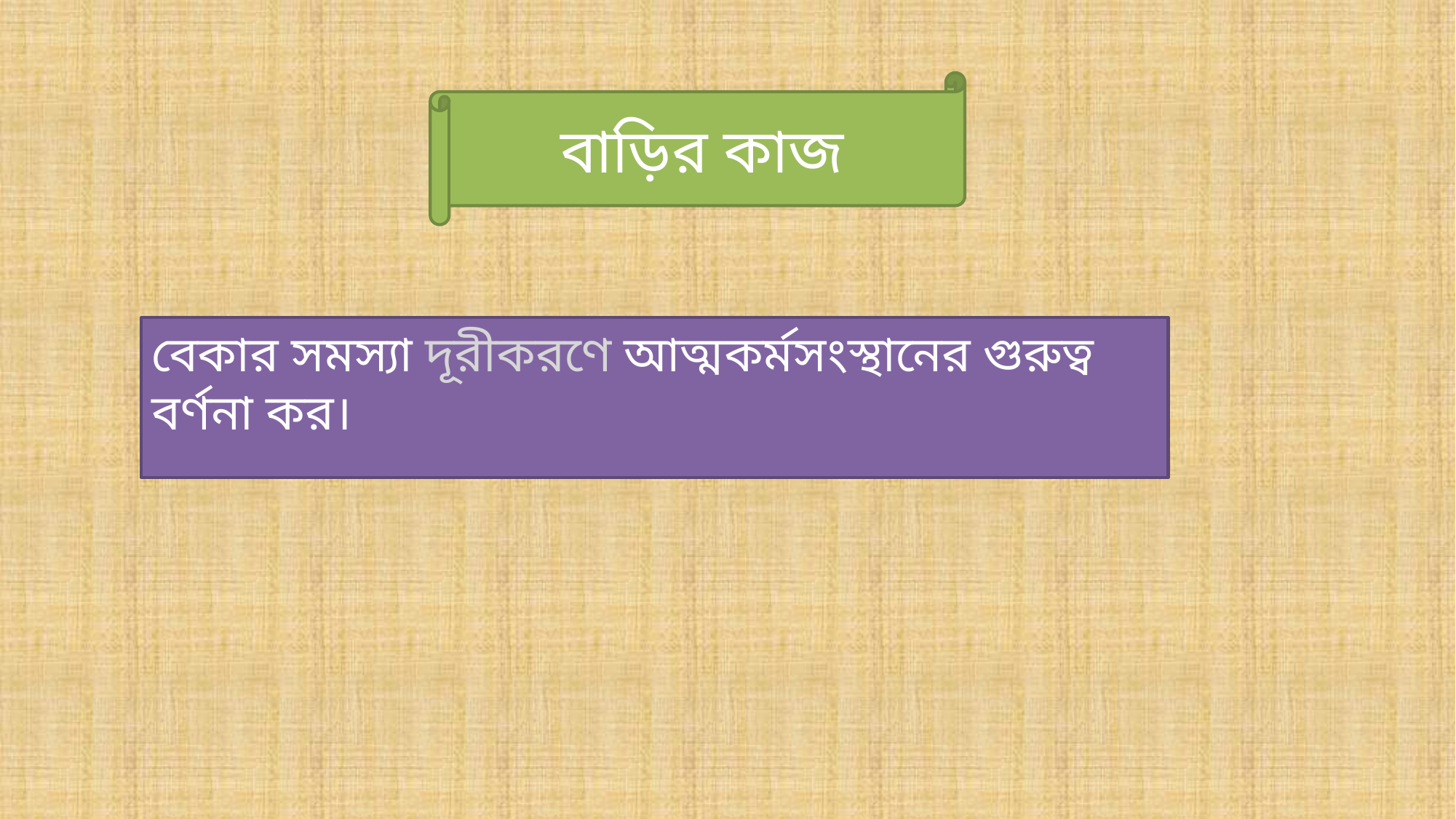

বাড়ির কাজ
বেকার সমস্যা দূরীকরণে আত্মকর্মসংস্থানের গুরুত্ব বর্ণনা কর।